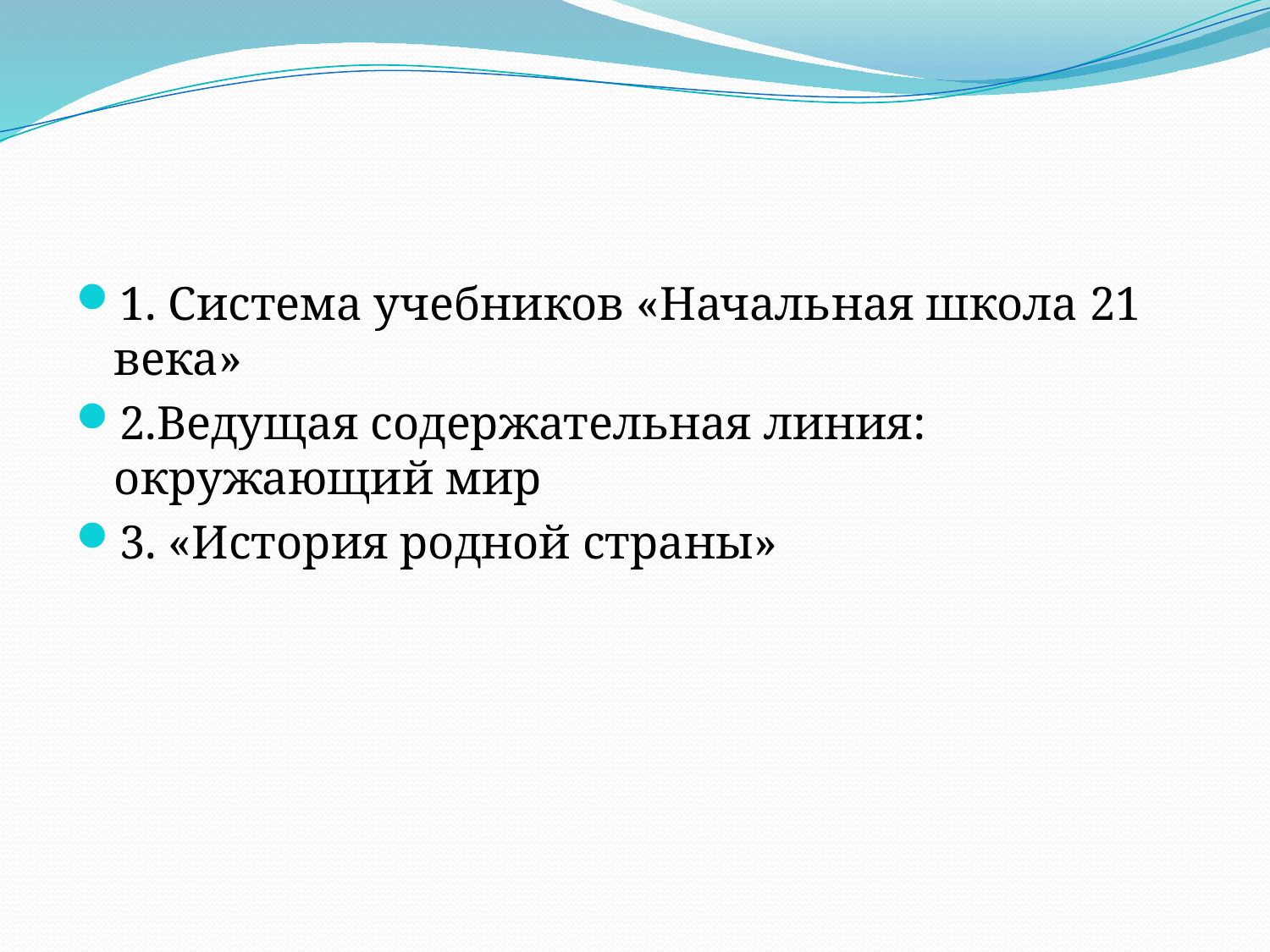

#
1. Система учебников «Начальная школа 21 века»
2.Ведущая содержательная линия: окружающий мир
3. «История родной страны»